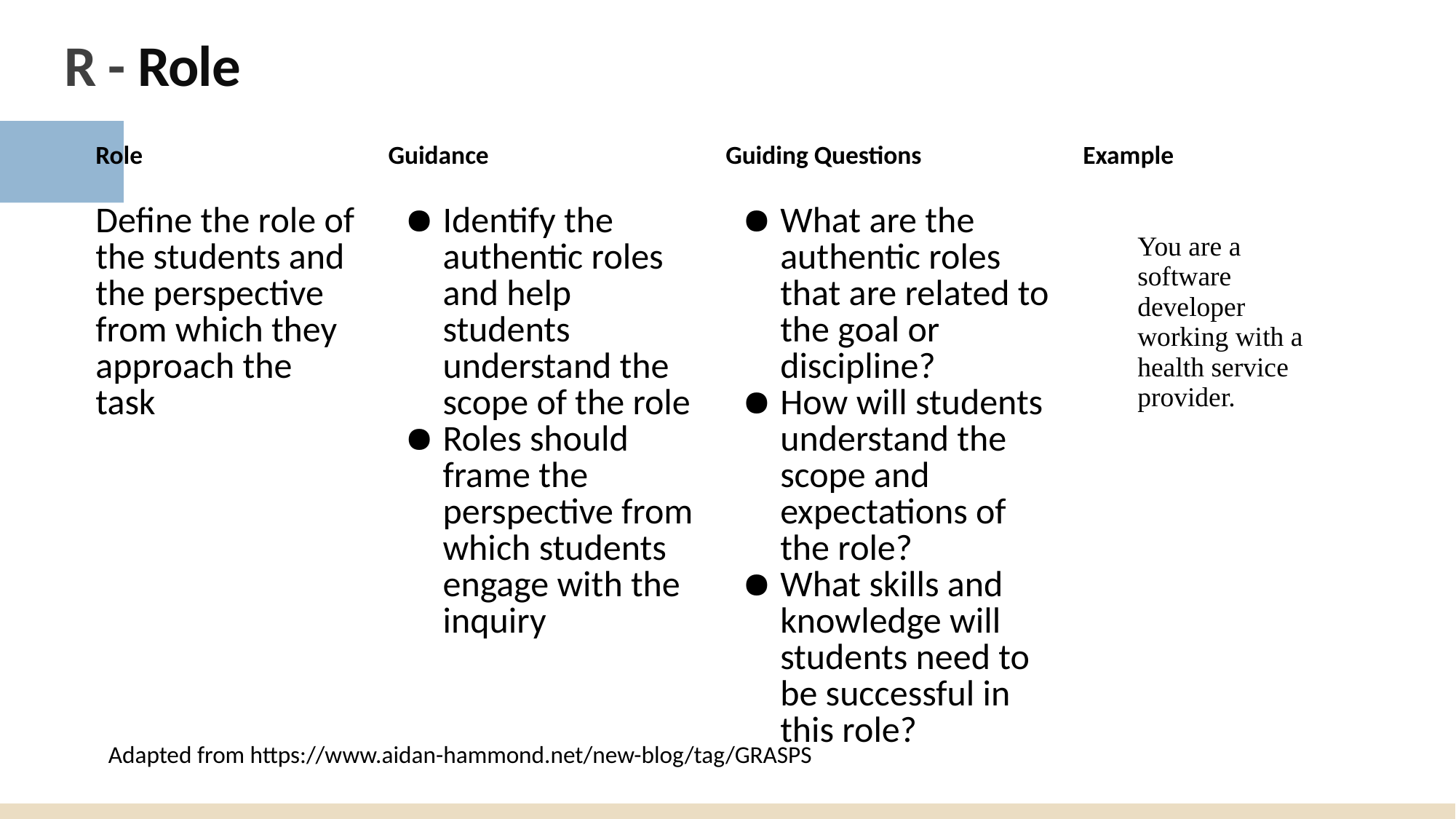

# R - Role
| Role | Guidance | Guiding Questions | Example |
| --- | --- | --- | --- |
| Define the role of the students and the perspective from which they approach the task | Identify the authentic roles and help students understand the scope of the role Roles should frame the perspective from which students engage with the inquiry | What are the authentic roles that are related to the goal or discipline? How will students understand the scope and expectations of the role? What skills and knowledge will students need to be successful in this role? | You are a software developer working with a health service provider. |
Adapted from https://www.aidan-hammond.net/new-blog/tag/GRASPS